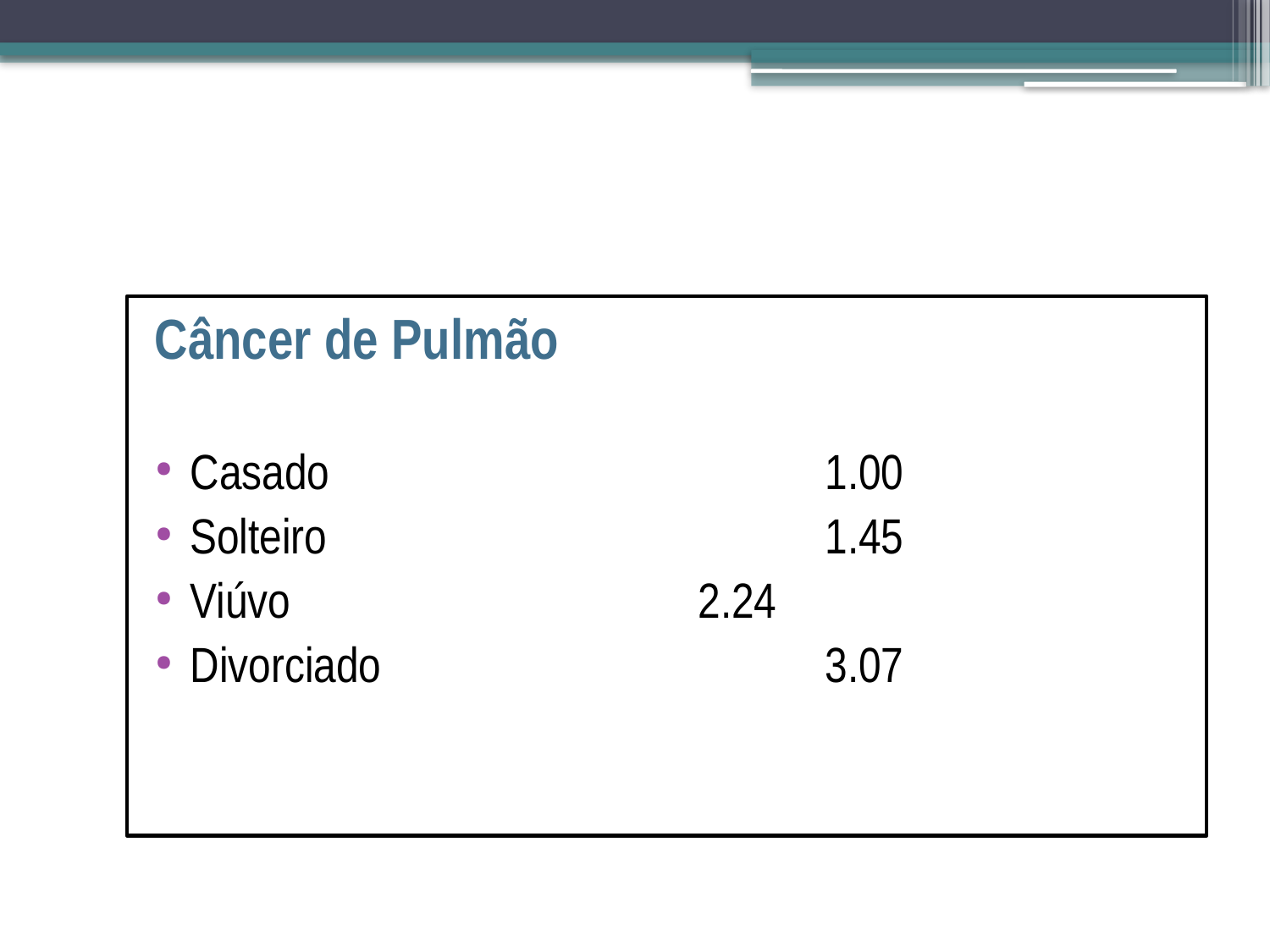

Câncer de Pulmão

Casado				1.00
Solteiro				1.45
Viúvo				2.24
Divorciado				3.07